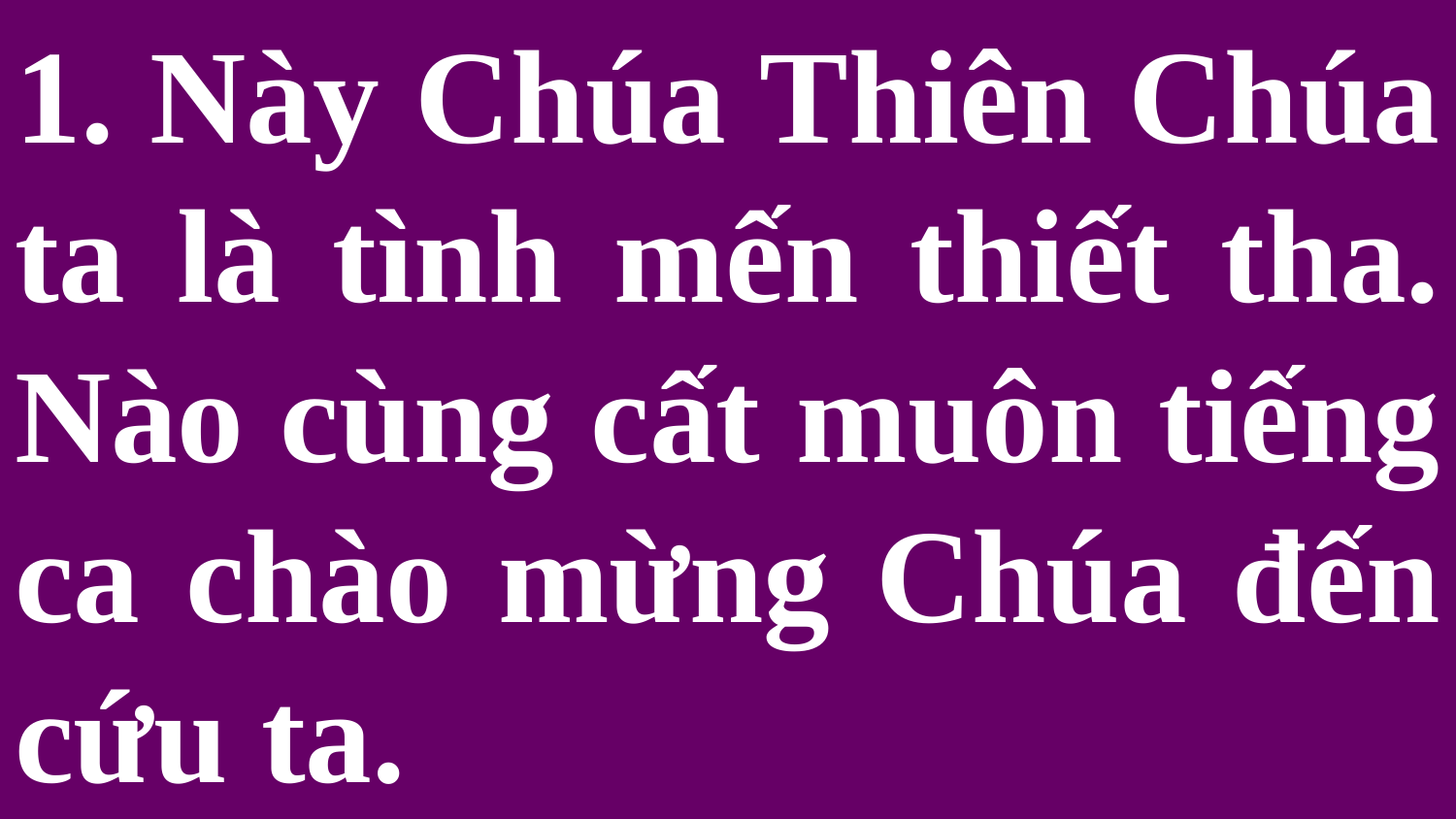

# 1. Này Chúa Thiên Chúa ta là tình mến thiết tha. Nào cùng cất muôn tiếng ca chào mừng Chúa đến cứu ta.